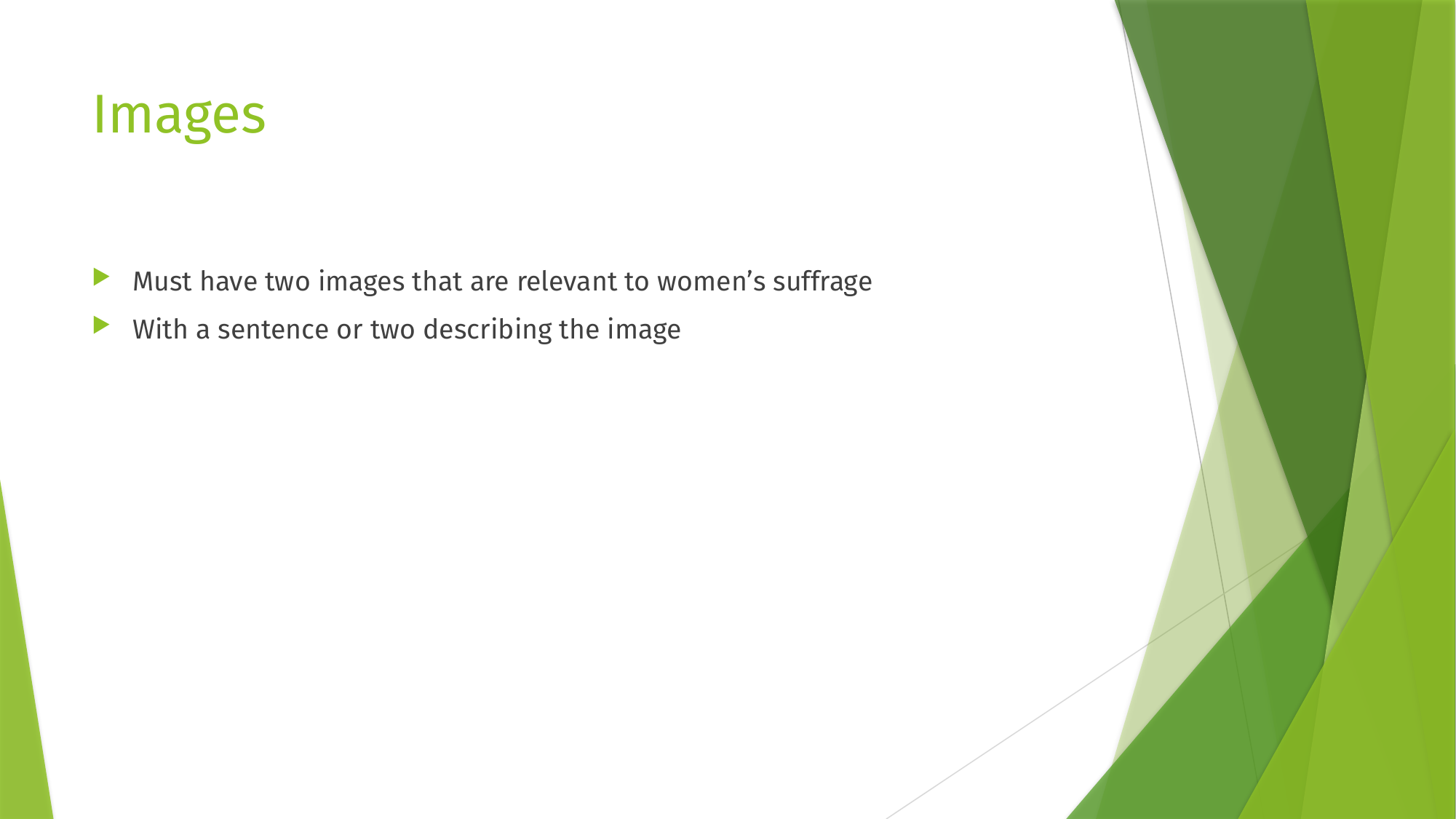

# Images
Must have two images that are relevant to women’s suffrage
With a sentence or two describing the image